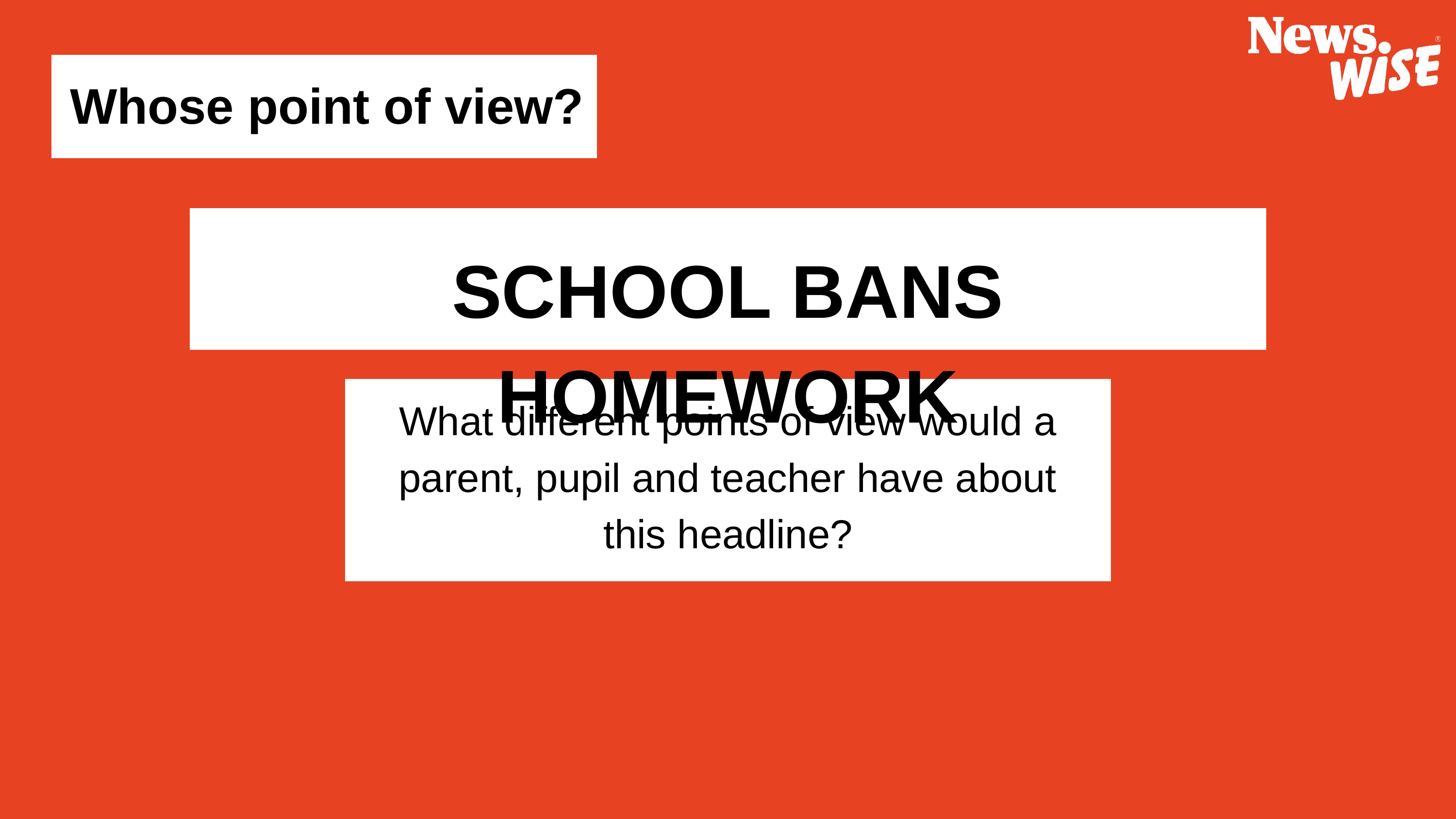

Whose point of view?

SCHOOL BANS HOMEWORK

What different points of view would a parent, pupil and teacher have about this headline?